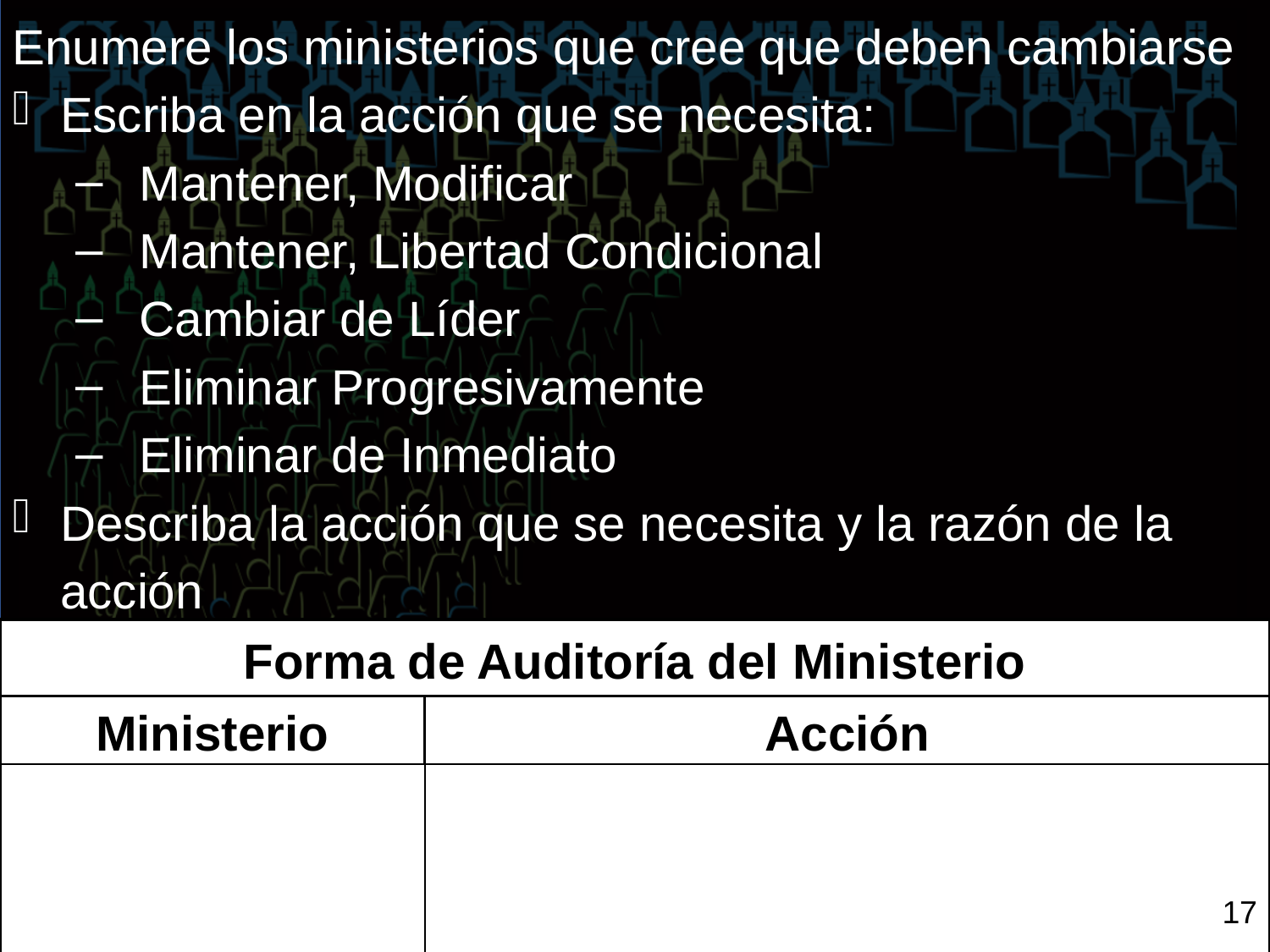

Enumere los ministerios que cree que deben cambiarse
Escriba en la acción que se necesita:
Mantener, Modificar
Mantener, Libertad Condicional
Cambiar de Líder
Eliminar Progresivamente
Eliminar de Inmediato
Describa la acción que se necesita y la razón de la acción
| Forma de Auditoría del Ministerio |  |
| --- | --- |
| Ministerio | Acción |
|  |  |
17